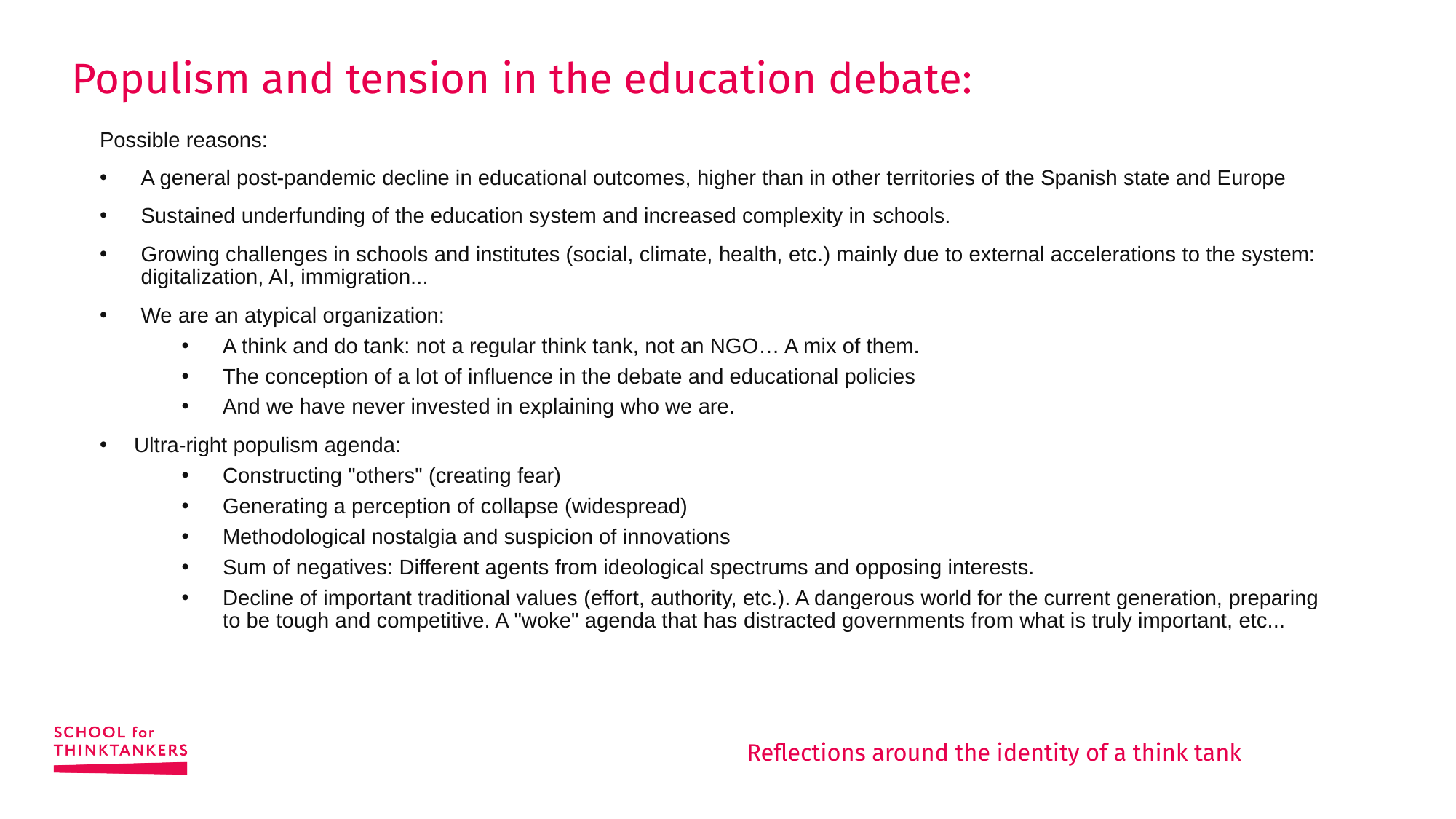

# Populism and tension in the education debate:
Possible reasons:
A general post-pandemic decline in educational outcomes, higher than in other territories of the Spanish state and Europe
Sustained underfunding of the education system and increased complexity in schools.
Growing challenges in schools and institutes (social, climate, health, etc.) mainly due to external accelerations to the system: digitalization, AI, immigration...
We are an atypical organization:
A think and do tank: not a regular think tank, not an NGO… A mix of them.
The conception of a lot of influence in the debate and educational policies
And we have never invested in explaining who we are.
Ultra-right populism agenda:
Constructing "others" (creating fear)
Generating a perception of collapse (widespread)
Methodological nostalgia and suspicion of innovations
Sum of negatives: Different agents from ideological spectrums and opposing interests.
Decline of important traditional values (effort, authority, etc.). A dangerous world for the current generation, preparing to be tough and competitive. A "woke" agenda that has distracted governments from what is truly important, etc...

Reflections around the identity of a think tank